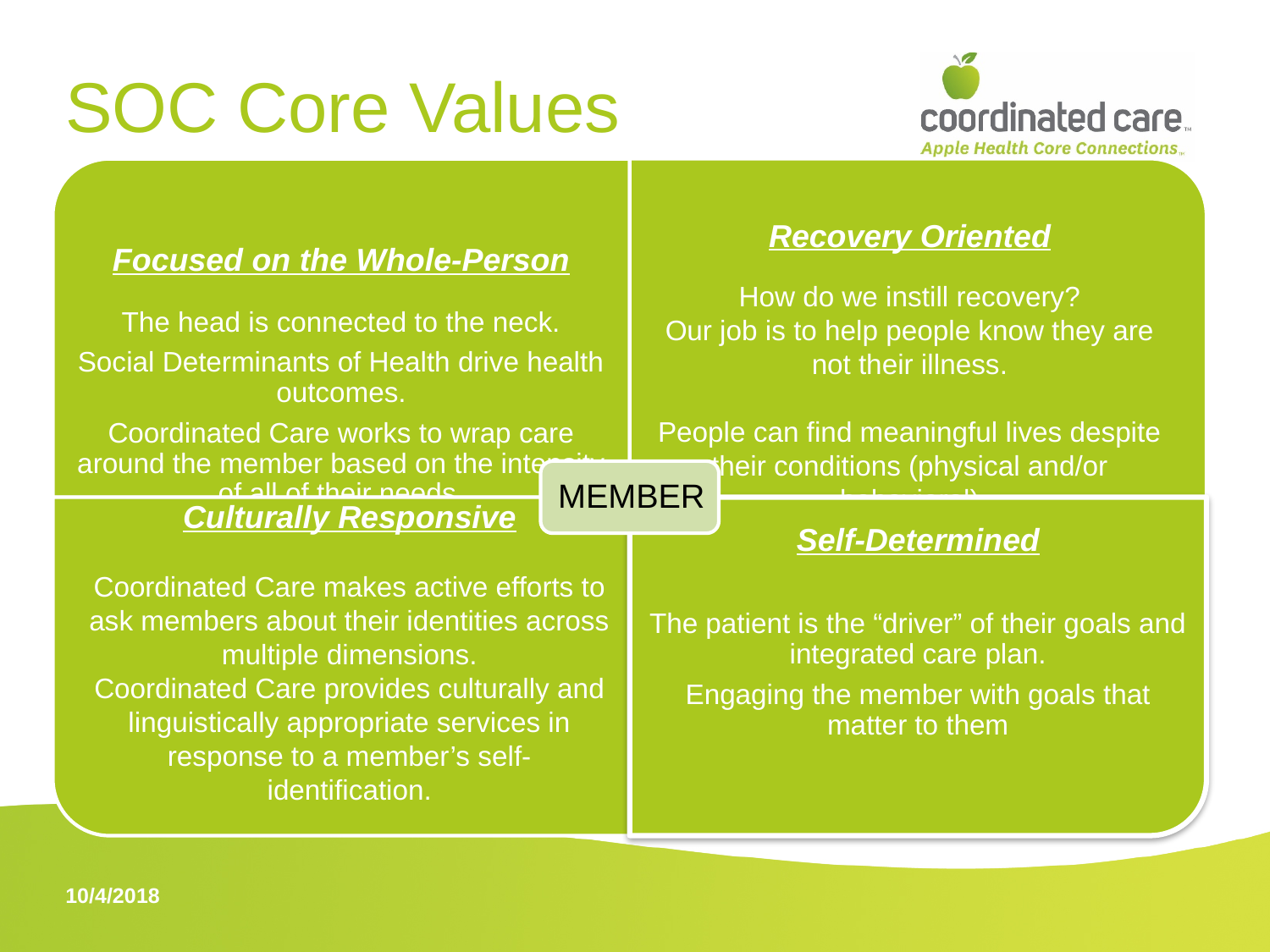

# SOC Core Values

Focused on the Whole-Person

The head is connected to the neck.
Social Determinants of Health drive health outcomes.
Coordinated Care works to wrap care around the member based on the intensity of all of their needs.

Recovery Oriented

How do we instill recovery?
Our job is to help people know they are not their illness.

People can find meaningful lives despite their conditions (physical and/or behavioral)

Culturally Responsive

Coordinated Care makes active efforts to ask members about their identities across multiple dimensions.
Coordinated Care provides culturally and linguistically appropriate services in response to a member’s self-identification.

Self-Determined

The patient is the “driver” of their goals and integrated care plan.
Engaging the member with goals that matter to them

MEMBER